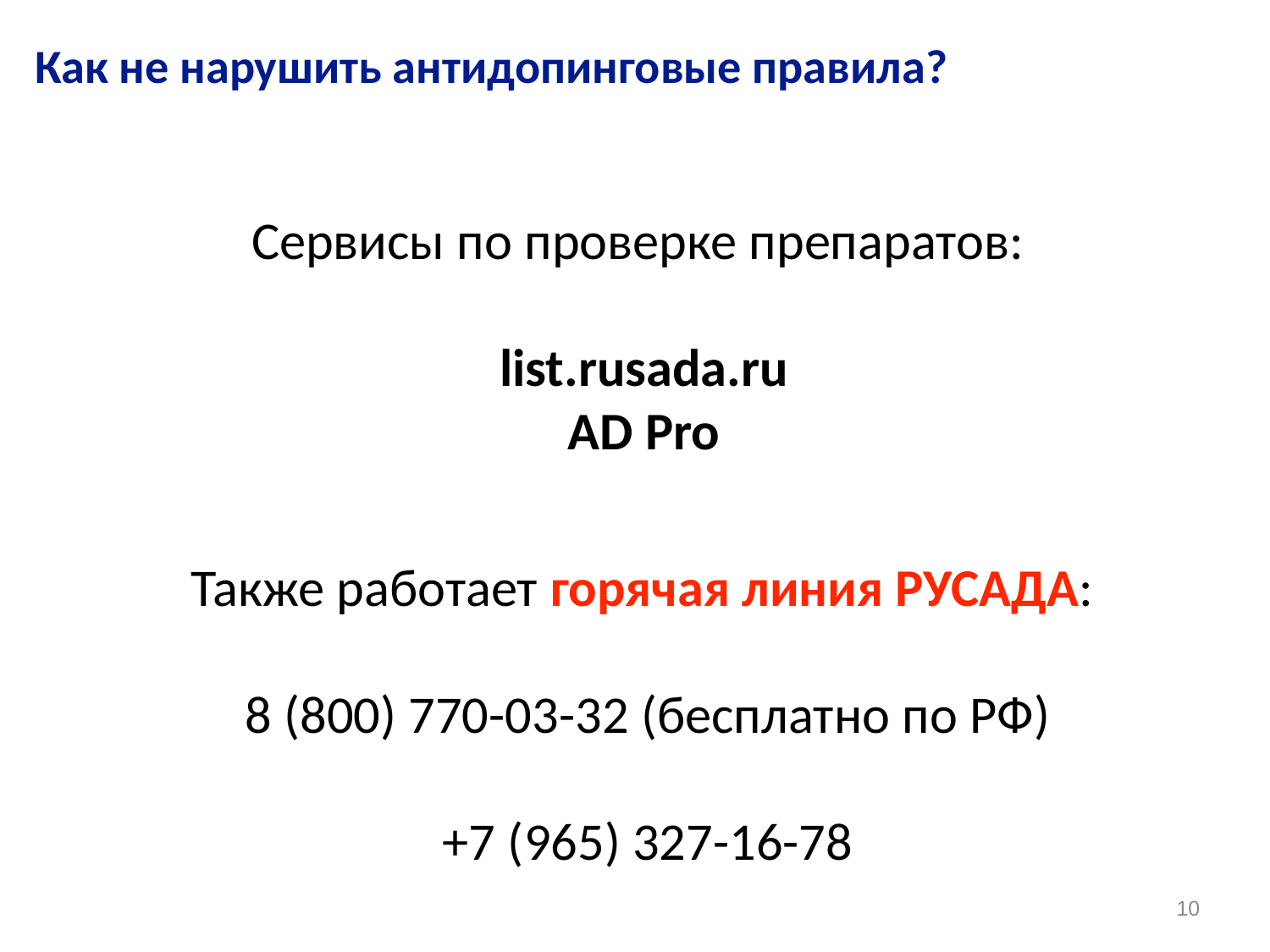

Как не нарушить антидопинговые правила?
Сервисы по проверке препаратов:

list.rusada.ru
AD Pro

Также работает горячая линия РУСАДА:

8 (800) 770-03-32 (бесплатно по РФ)
+7 (965) 327-16-78

10